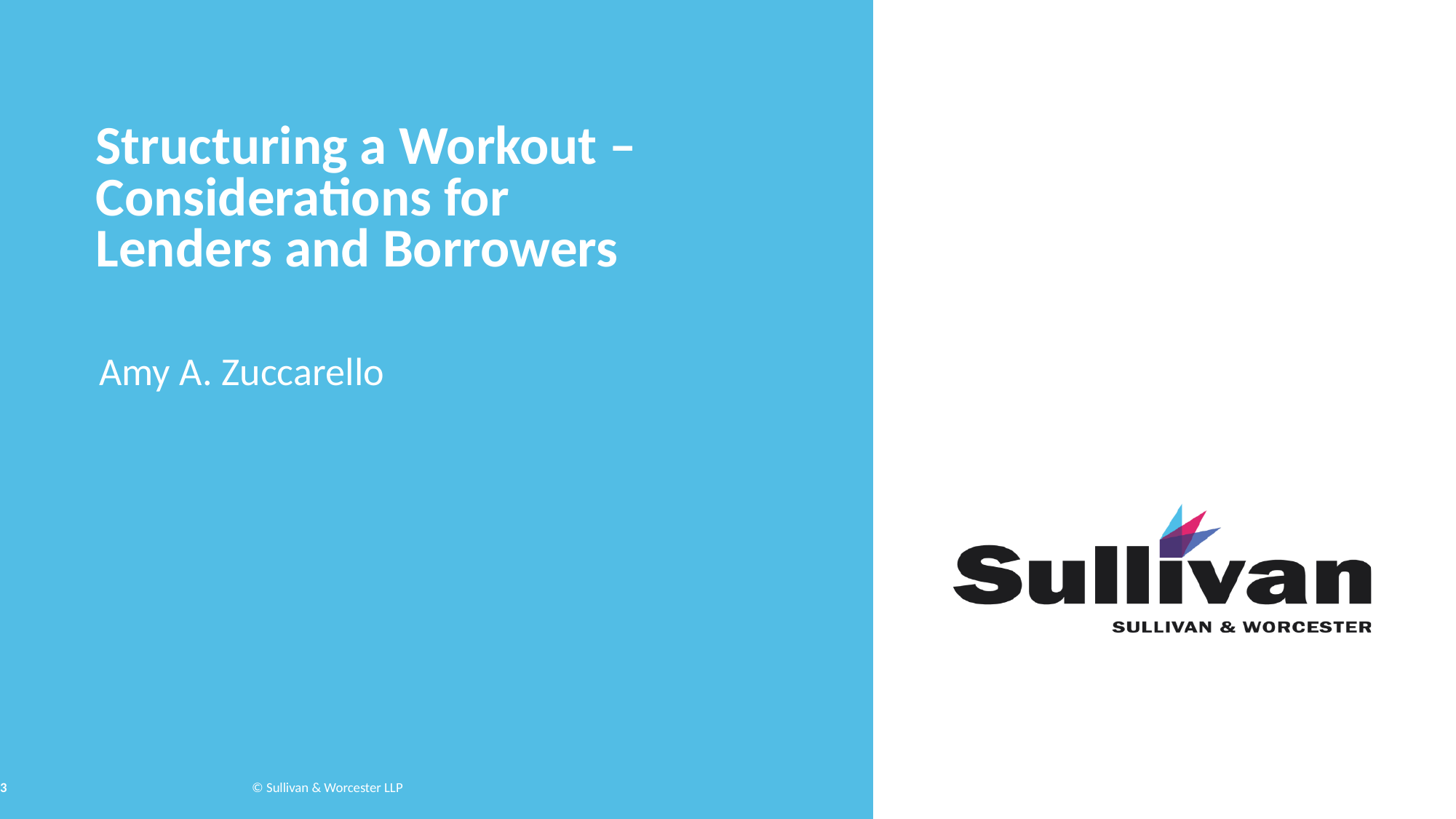

# Structuring a Workout – Considerations for Lenders and Borrowers
Amy A. Zuccarello
3
© Sullivan & Worcester LLP
10/12/2023